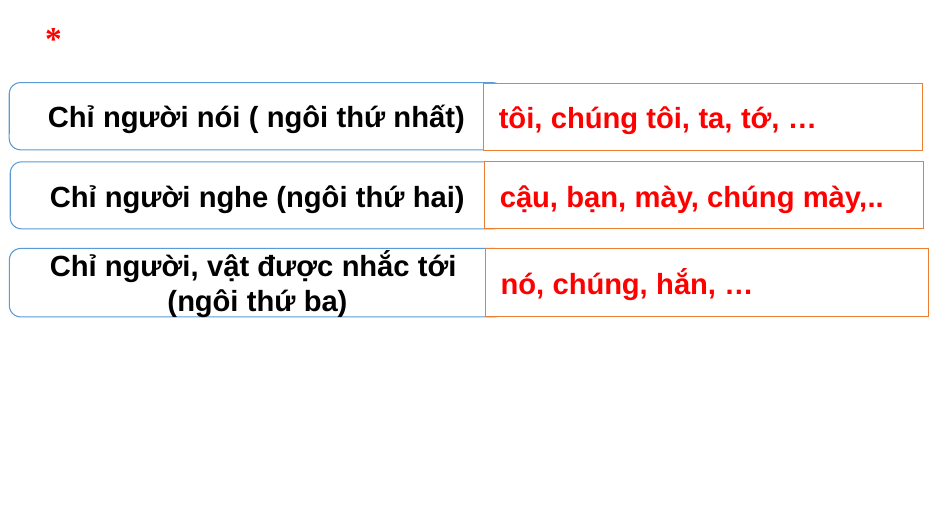

*

Chỉ người nói ( ngôi thứ nhất)
tôi, chúng tôi, ta, tớ, …
Chỉ người nghe (ngôi thứ hai)
cậu, bạn, mày, chúng mày,..
Chỉ người, vật được nhắc tới
(ngôi thứ ba)
nó, chúng, hắn, …